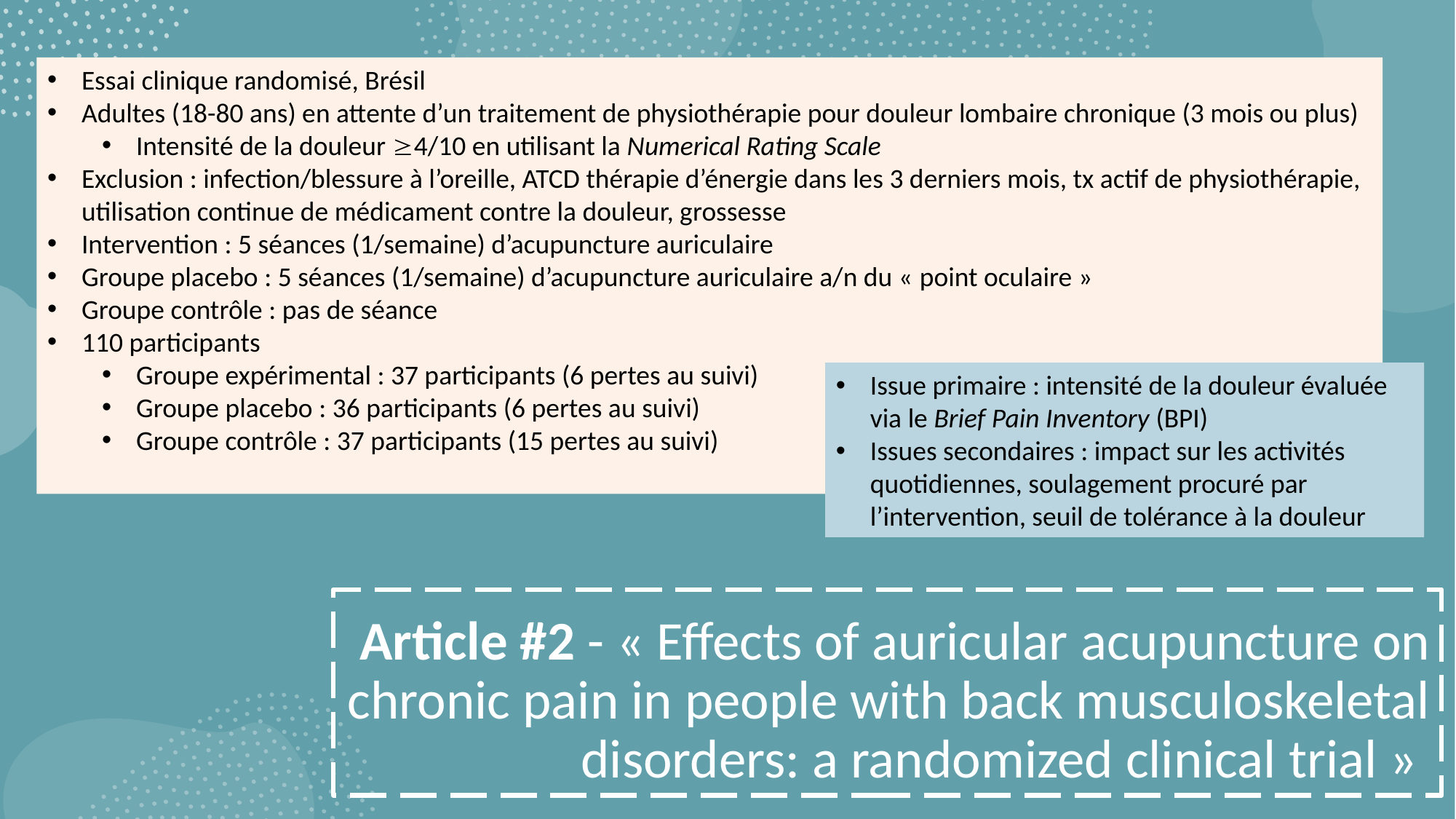

Essai clinique randomisé, Brésil
Adultes (18-80 ans) en attente d’un traitement de physiothérapie pour douleur lombaire chronique (3 mois ou plus)
Intensité de la douleur ≥4/10 en utilisant la Numerical Rating Scale
Exclusion : infection/blessure à l’oreille, ATCD thérapie d’énergie dans les 3 derniers mois, tx actif de physiothérapie, utilisation continue de médicament contre la douleur, grossesse
Intervention : 5 séances (1/semaine) d’acupuncture auriculaire
Groupe placebo : 5 séances (1/semaine) d’acupuncture auriculaire a/n du « point oculaire »
Groupe contrôle : pas de séance
110 participants
Groupe expérimental : 37 participants (6 pertes au suivi)
Groupe placebo : 36 participants (6 pertes au suivi)
Groupe contrôle : 37 participants (15 pertes au suivi)

Issue primaire : intensité de la douleur évaluée via le Brief Pain Inventory (BPI)
Issues secondaires : impact sur les activités quotidiennes, soulagement procuré par l’intervention, seuil de tolérance à la douleur
# Article #2 - « Effects of auricular acupuncture on chronic pain in people with back musculoskeletal disorders: a randomized clinical trial »